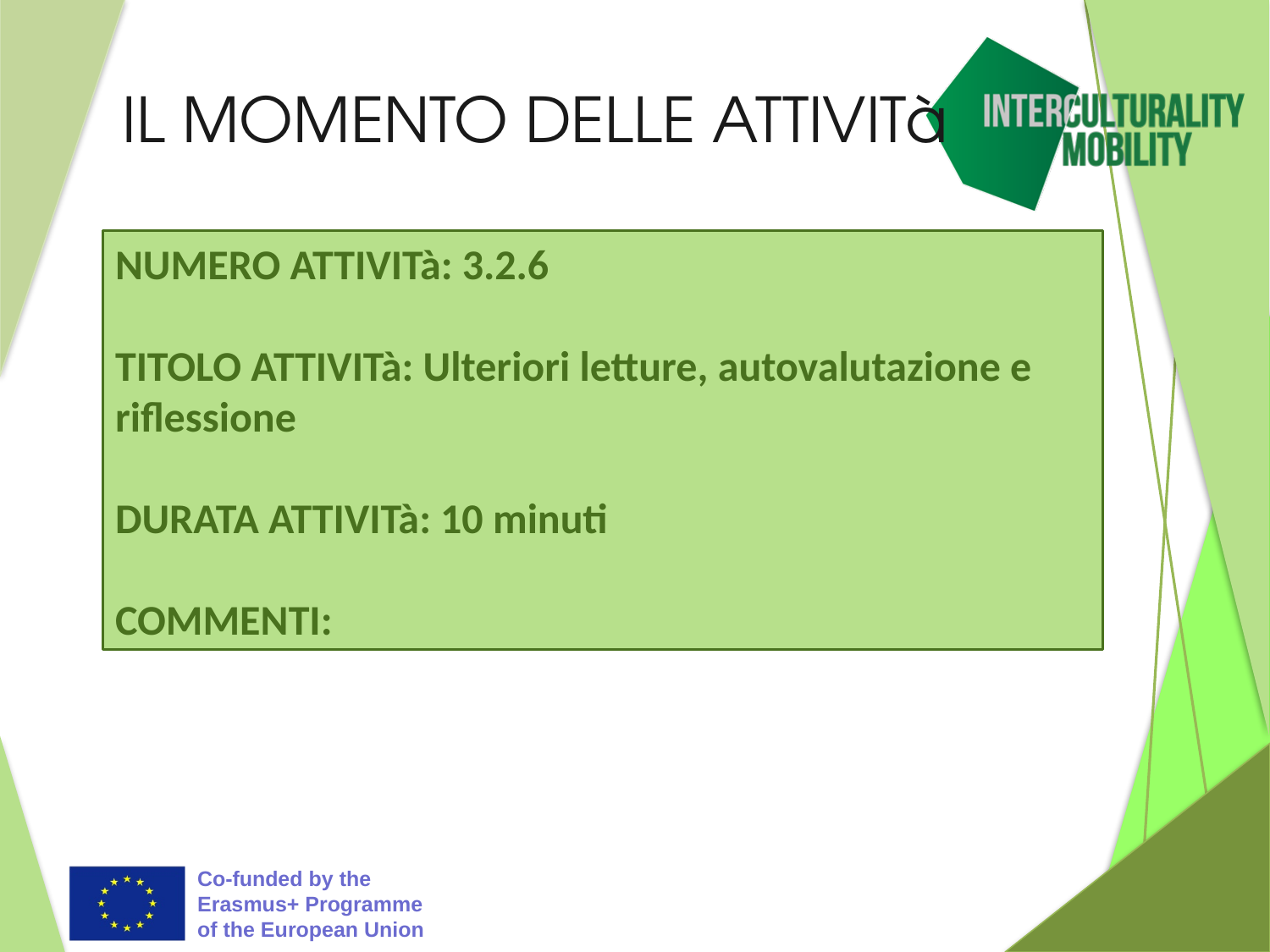

# IL MOMENTO DELLE ATTIVITà
NUMERO ATTIVITà: 3.2.6

TITOLO ATTIVITà: Ulteriori letture, autovalutazione e riflessione

DURATA ATTIVITà: 10 minuti

COMMENTI: